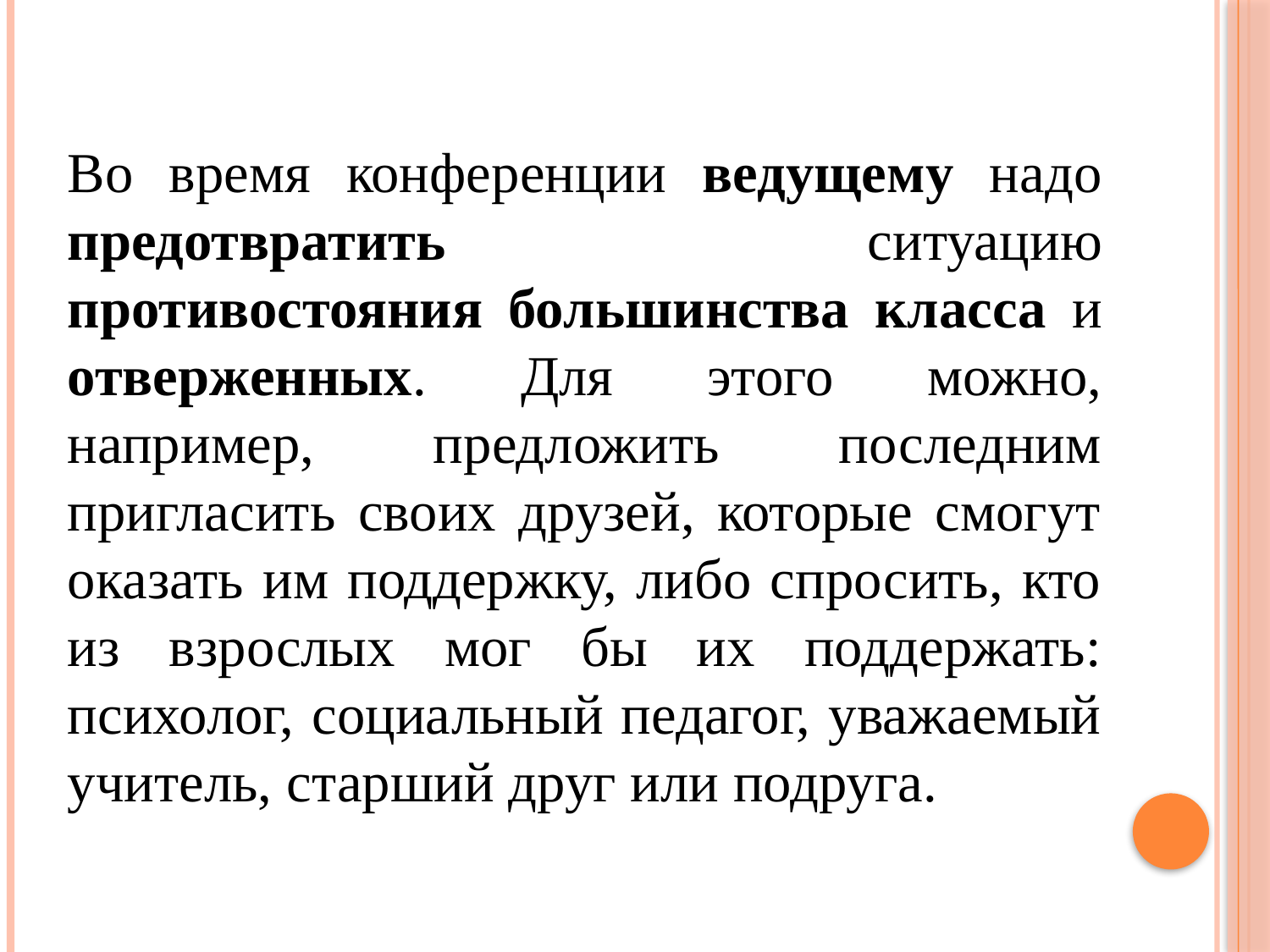

Во время конференции ведущему надо предотвратить ситуацию противостояния большинства класса и отверженных. Для этого можно, например, предложить последним пригласить своих друзей, которые смогут оказать им поддержку, либо спросить, кто из взрослых мог бы их поддержать: психолог, социальный педагог, уважаемый учитель, старший друг или подруга.